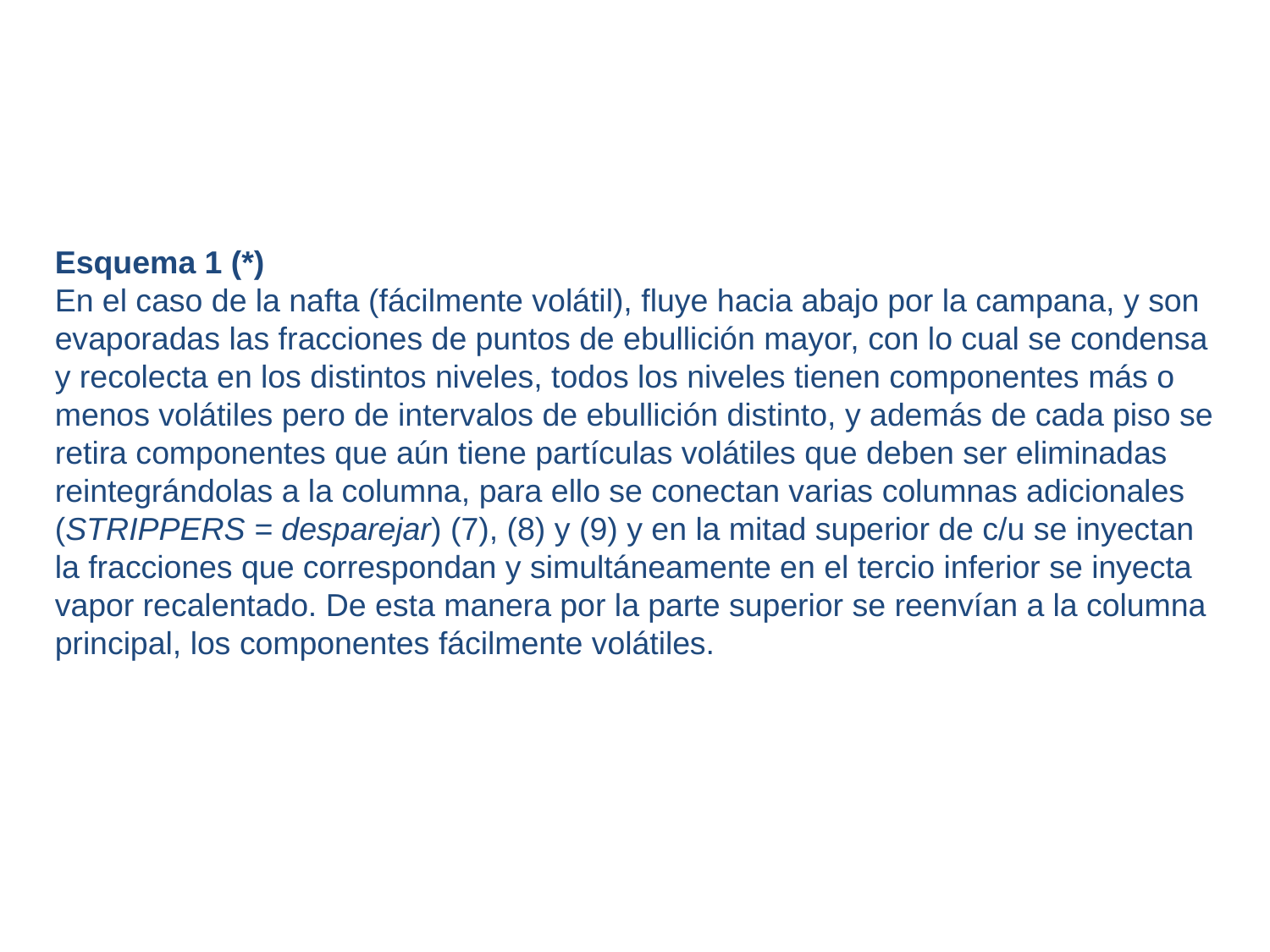

Esquema 1 (*)
En el caso de la nafta (fácilmente volátil), fluye hacia abajo por la campana, y son evaporadas las fracciones de puntos de ebullición mayor, con lo cual se condensa y recolecta en los distintos niveles, todos los niveles tienen componentes más o menos volátiles pero de intervalos de ebullición distinto, y además de cada piso se retira componentes que aún tiene partículas volátiles que deben ser eliminadas reintegrándolas a la columna, para ello se conectan varias columnas adicionales (STRIPPERS = desparejar) (7), (8) y (9) y en la mitad superior de c/u se inyectan la fracciones que correspondan y simultáneamente en el tercio inferior se inyecta vapor recalentado. De esta manera por la parte superior se reenvían a la columna principal, los componentes fácilmente volátiles.